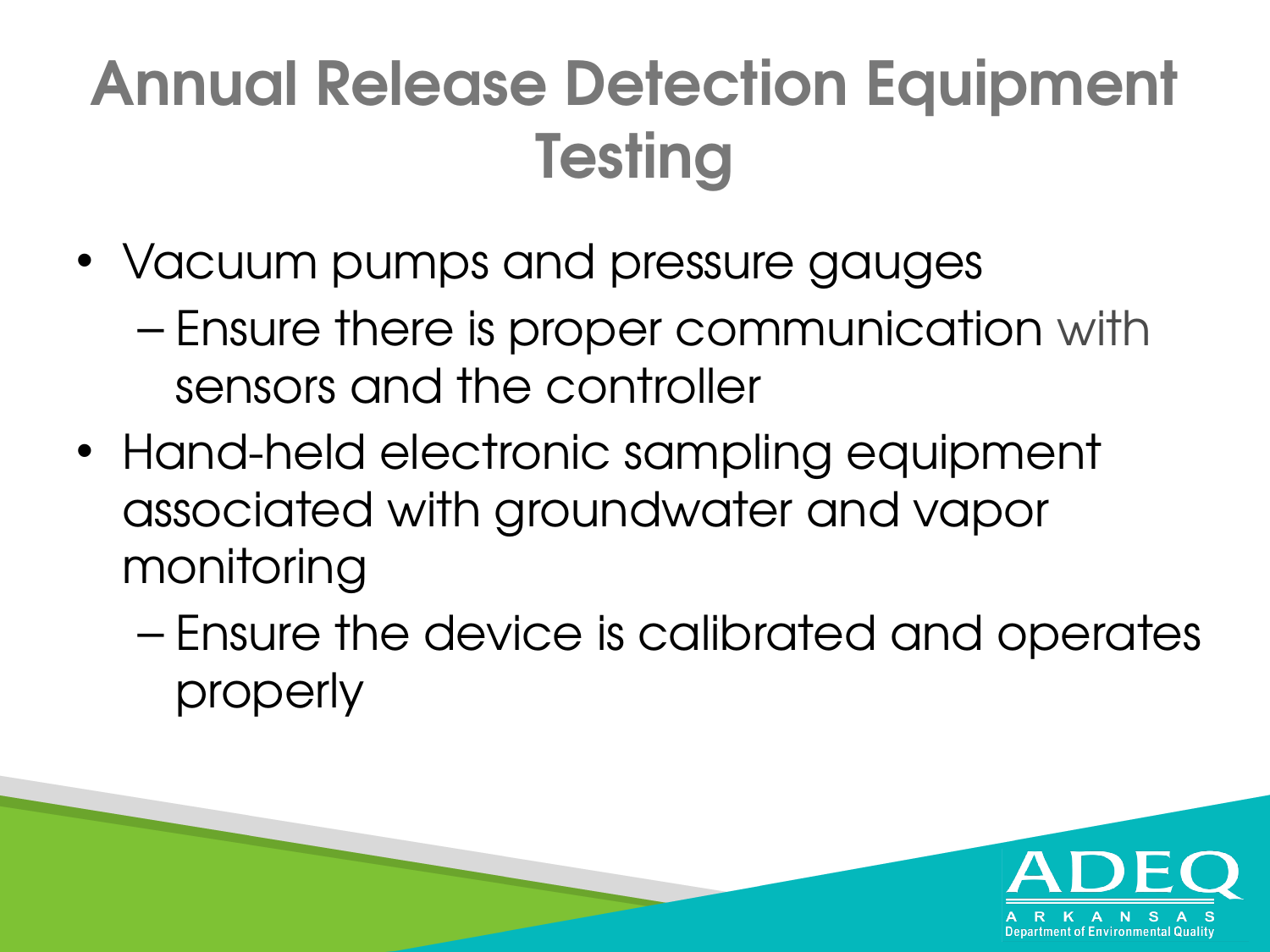

# Annual Release Detection Equipment Testing

Vacuum pumps and pressure gauges
Ensure there is proper communication with sensors and the controller
Hand-held electronic sampling equipment associated with groundwater and vapor monitoring
Ensure the device is calibrated and operates properly